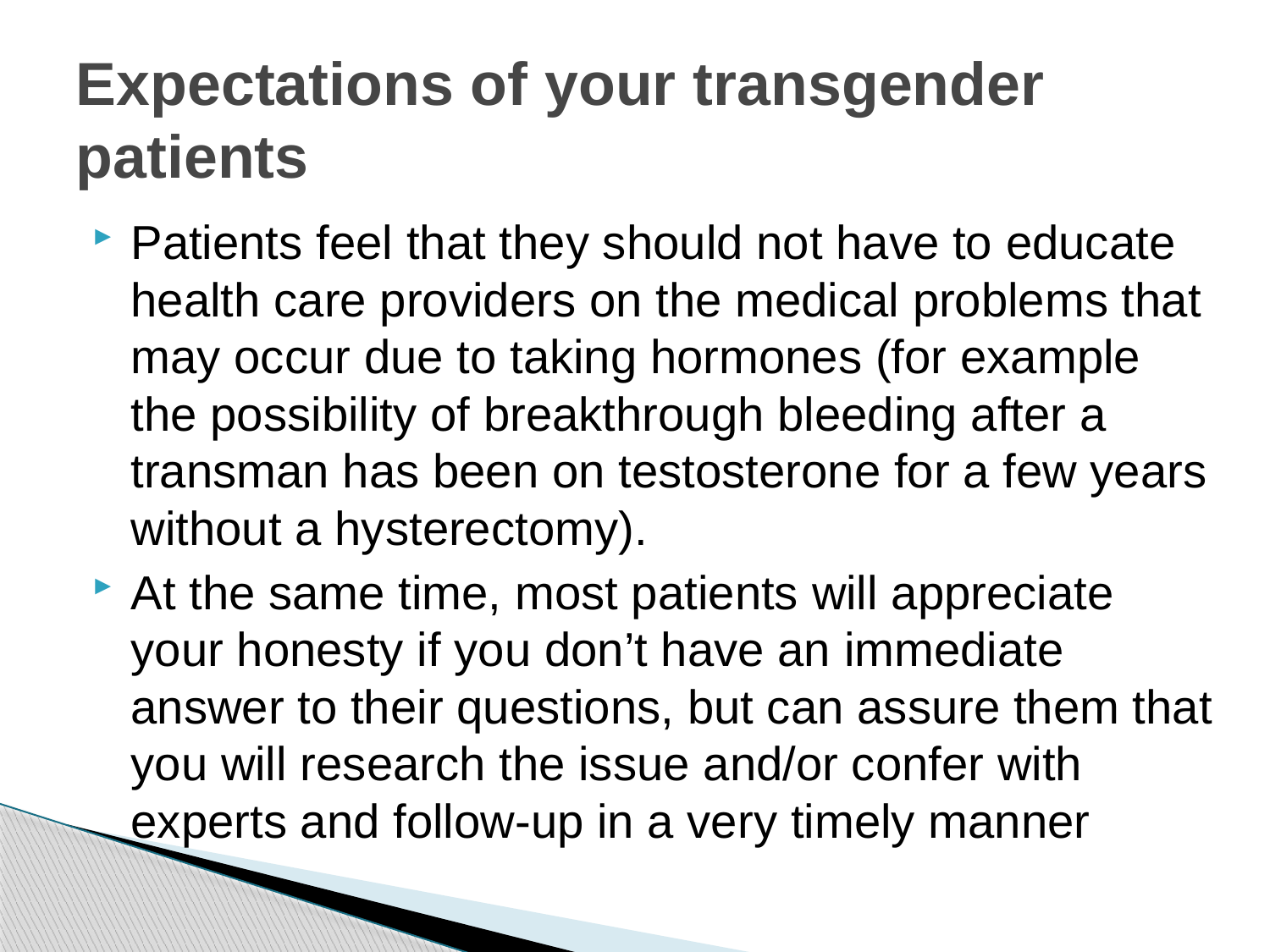

# Expectations of your transgender patients
Patients feel that they should not have to educate health care providers on the medical problems that may occur due to taking hormones (for example the possibility of breakthrough bleeding after a transman has been on testosterone for a few years without a hysterectomy).
At the same time, most patients will appreciate your honesty if you don’t have an immediate answer to their questions, but can assure them that you will research the issue and/or confer with experts and follow-up in a very timely manner